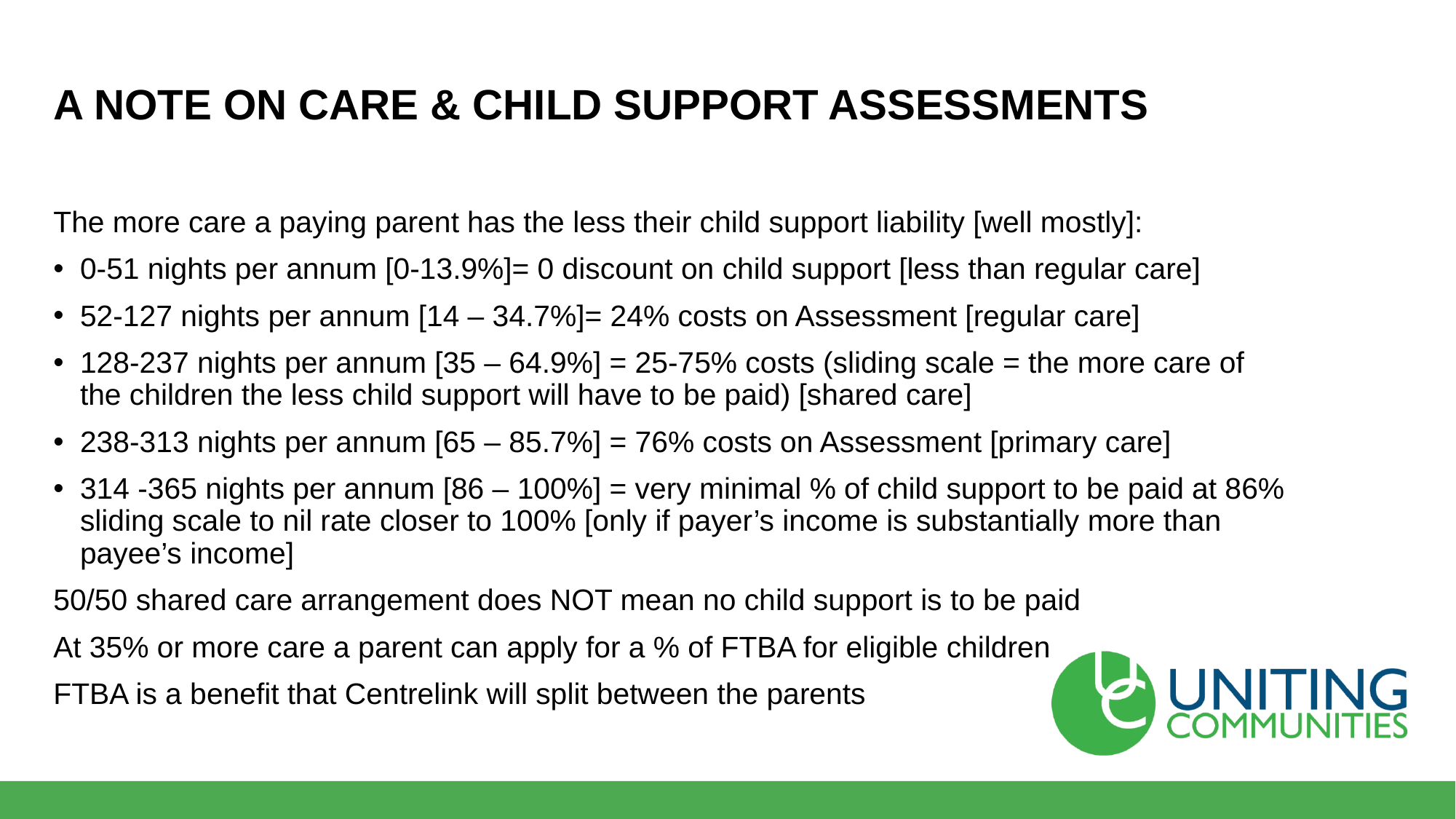

# A NOTE ON CARE & CHILD SUPPORT ASSESSMENTS
The more care a paying parent has the less their child support liability [well mostly]:
0-51 nights per annum [0-13.9%]= 0 discount on child support [less than regular care]
52-127 nights per annum [14 – 34.7%]= 24% costs on Assessment [regular care]
128-237 nights per annum [35 – 64.9%] = 25-75% costs (sliding scale = the more care of the children the less child support will have to be paid) [shared care]
238-313 nights per annum [65 – 85.7%] = 76% costs on Assessment [primary care]
314 -365 nights per annum [86 – 100%] = very minimal % of child support to be paid at 86% sliding scale to nil rate closer to 100% [only if payer’s income is substantially more than payee’s income]
50/50 shared care arrangement does NOT mean no child support is to be paid
At 35% or more care a parent can apply for a % of FTBA for eligible children
FTBA is a benefit that Centrelink will split between the parents